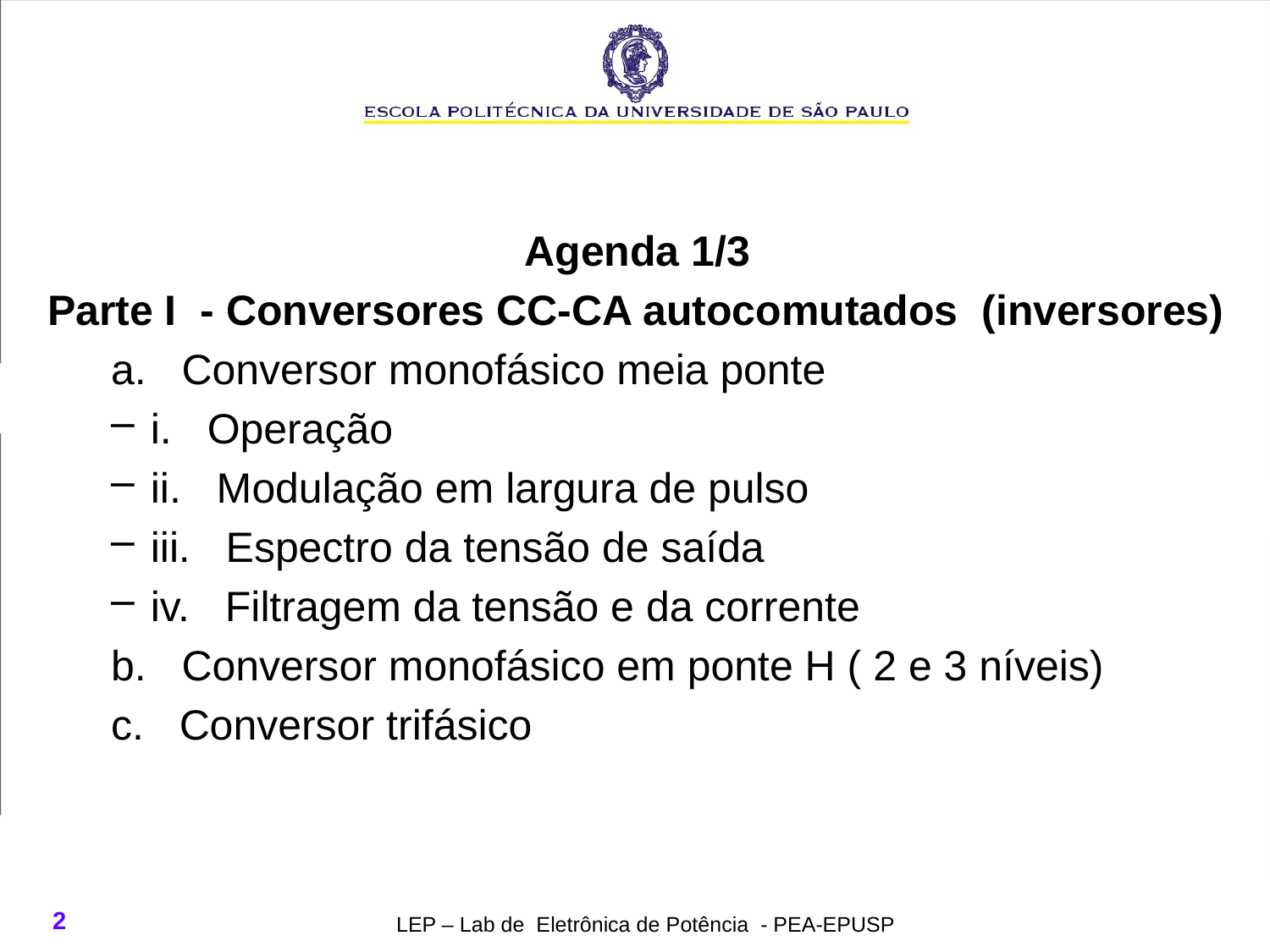

Agenda 1/3
Parte I  - Conversores CC-CA autocomutados  (inversores)
a.   Conversor monofásico meia ponte
i.   Operação
ii.   Modulação em largura de pulso
iii.   Espectro da tensão de saída
iv.   Filtragem da tensão e da corrente
b.   Conversor monofásico em ponte H ( 2 e 3 níveis)
c.   Conversor trifásico

2
LEP – Lab de  Eletrônica de Potência  - PEA-EPUSP